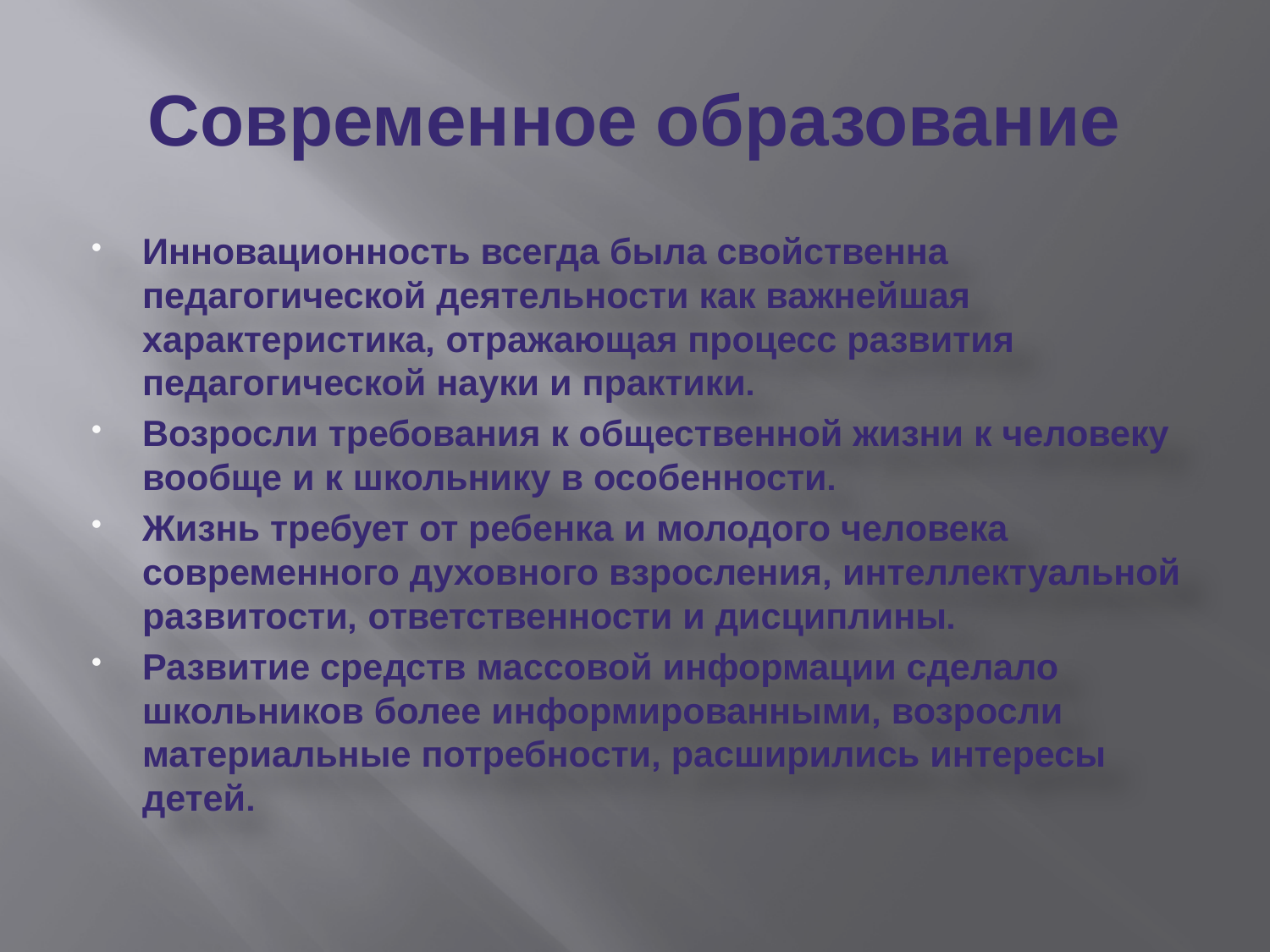

# Современное образование
Инновационность всегда была свойственна педагогической деятельности как важнейшая характеристика, отражающая процесс развития педагогической науки и практики.
Возросли требования к общественной жизни к человеку вообще и к школьнику в особенности.
Жизнь требует от ребенка и молодого человека современного духовного взросления, интеллектуальной развитости, ответственности и дисциплины.
Развитие средств массовой информации сделало школьников более информированными, возросли материальные потребности, расширились интересы детей.